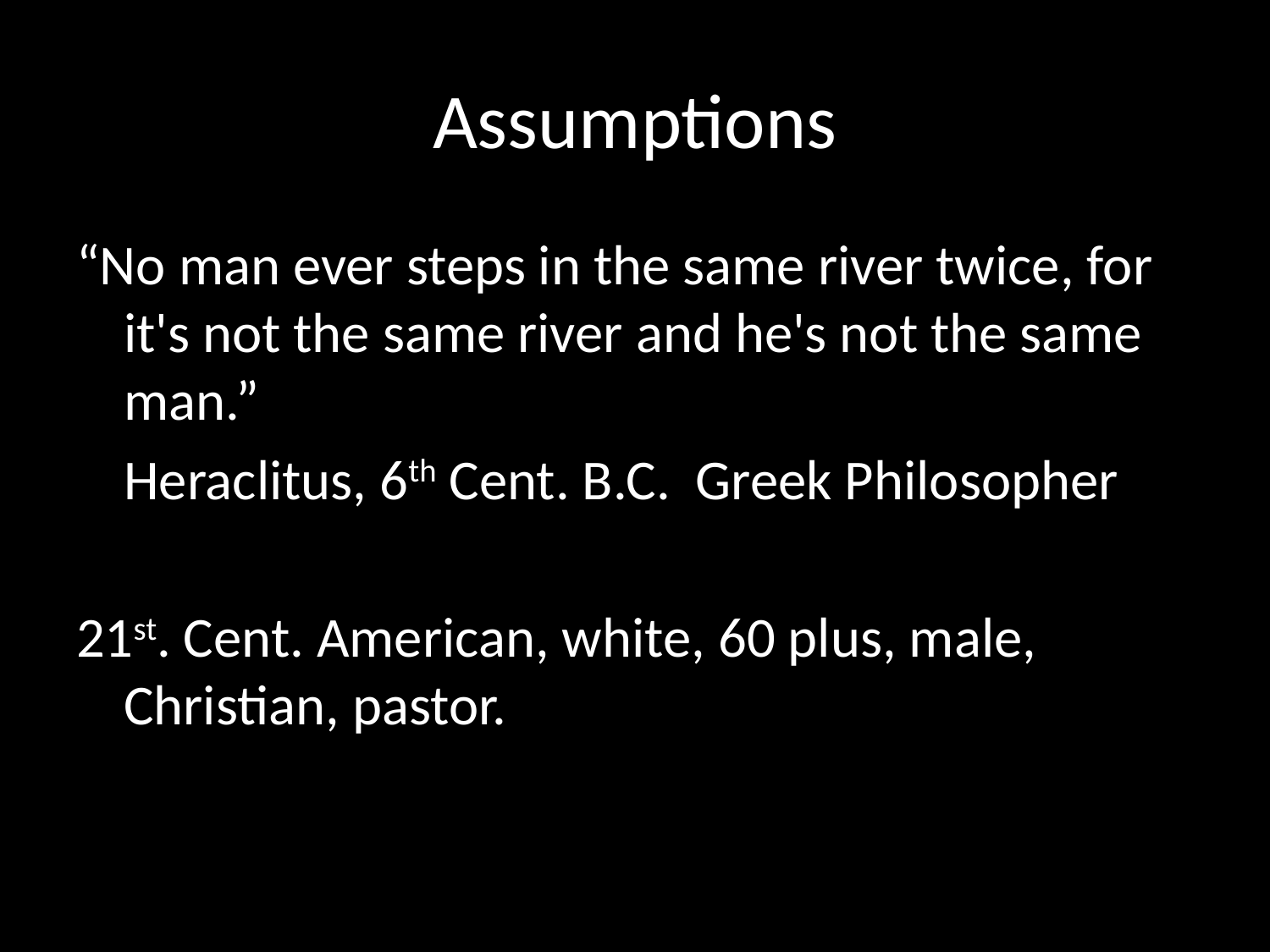

# Assumptions
“No man ever steps in the same river twice, for it's not the same river and he's not the same man.”
	Heraclitus, 6th Cent. B.C.  Greek Philosopher

21st. Cent. American, white, 60 plus, male, Christian, pastor.